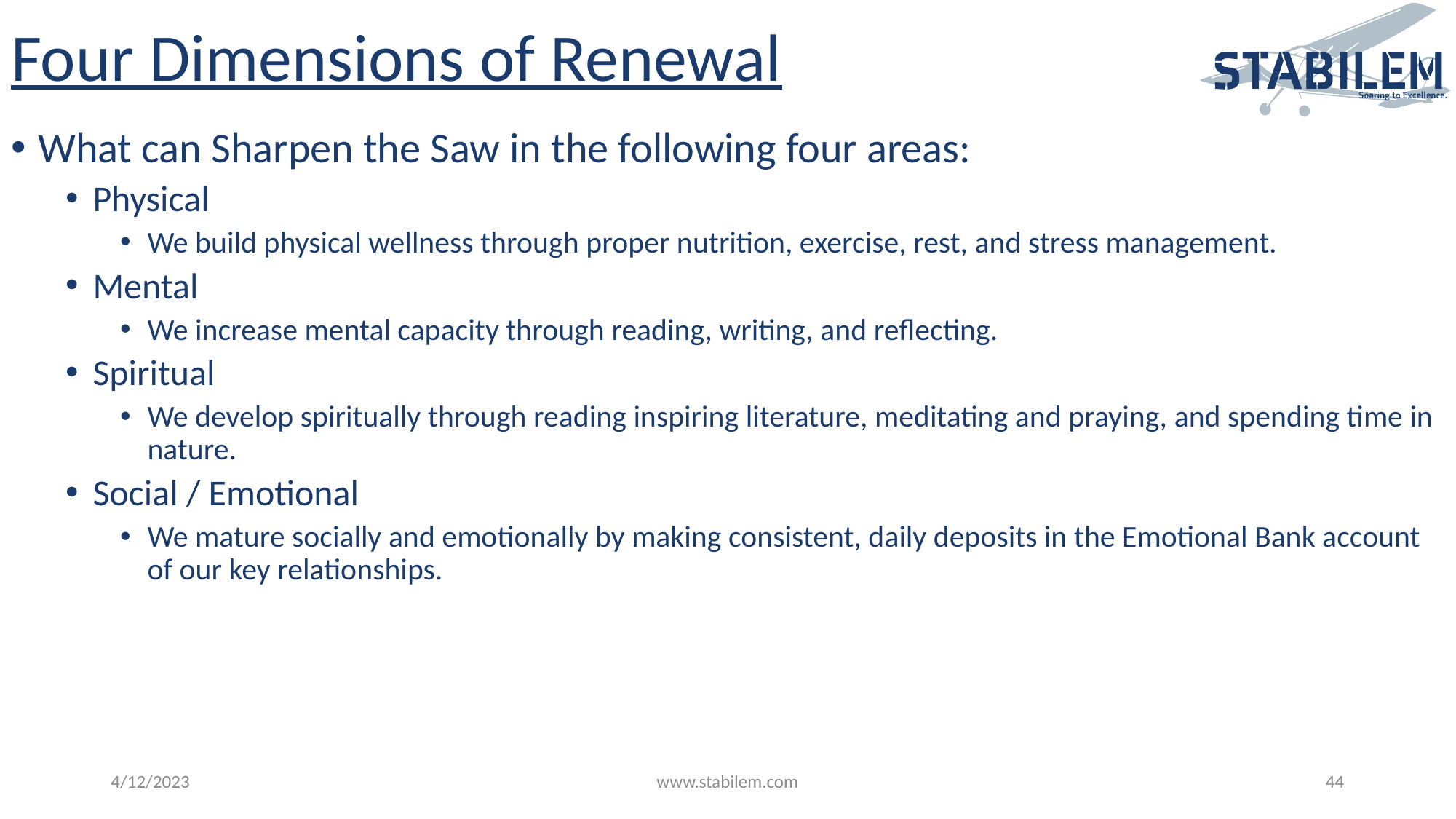

# Four Dimensions of Renewal
What can Sharpen the Saw in the following four areas:
Physical
We build physical wellness through proper nutrition, exercise, rest, and stress management.
Mental
We increase mental capacity through reading, writing, and reflecting.
Spiritual
We develop spiritually through reading inspiring literature, meditating and praying, and spending time in nature.
Social / Emotional
We mature socially and emotionally by making consistent, daily deposits in the Emotional Bank account of our key relationships.
4/12/2023
www.stabilem.com
44